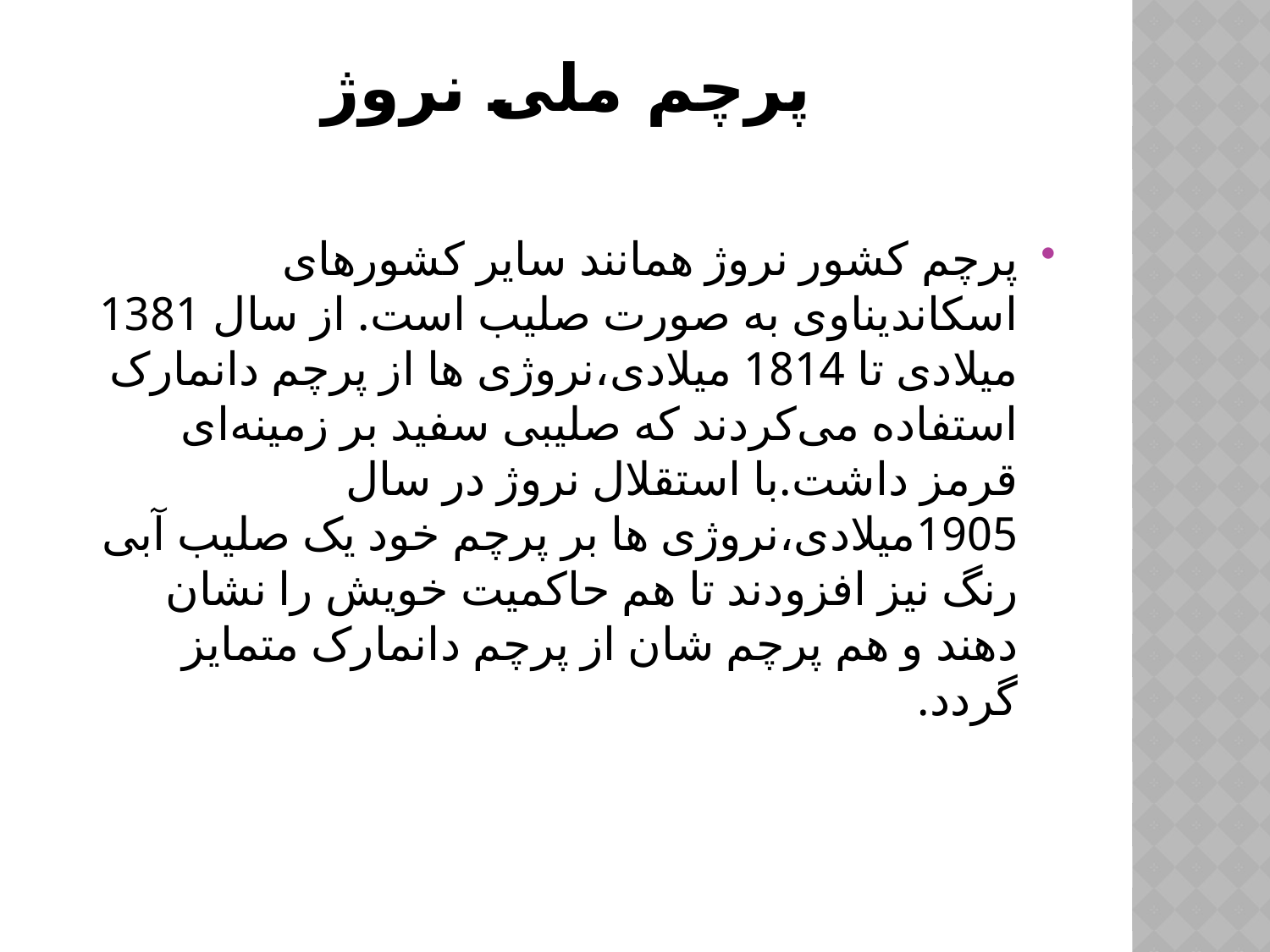

# پرچم ملی نروژ
پرچم‌ کشور نروژ همانند سایر کشورهای‌ اسکاندیناوی‌ به‌ صورت‌ صلیب‌ است‌. از سال‌ 1381 میلادی تا 1814 میلادی،نروژی ها از پرچم‌ دانمارک‌ استفاده‌ می‌کردند که‌ صلیبی‌ سفید بر زمینه‌ای‌ قرمز داشت‌.با استقلال‌ نروژ در سال‌ 1905میلادی،نروژی ها بر پرچم‌ خود یک‌ صلیب‌ آبی‌ رنگ‌ نیز افزودند تا هم‌ حاکمیت‌ خویش‌ را نشان‌ دهند و هم‌ پرچم شان از پرچم‌ دانمارک‌ متمایز گردد.